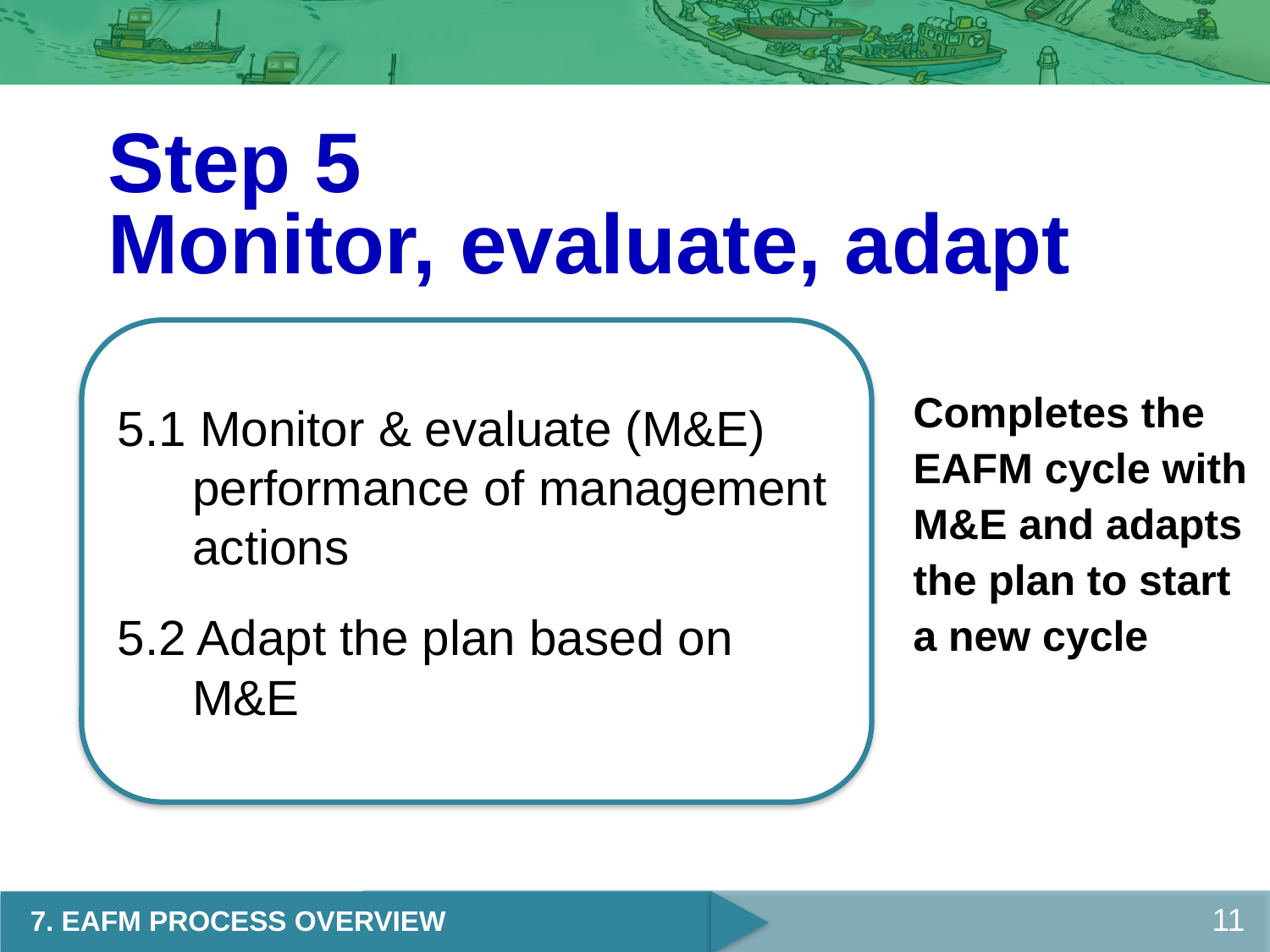

Step 5
Monitor, evaluate, adapt

5.1 Monitor & evaluate (M&E) performance of management actions
5.2 Adapt the plan based on
M&E
Completes the EAFM cycle with M&E and adapts the plan to start a new cycle
11